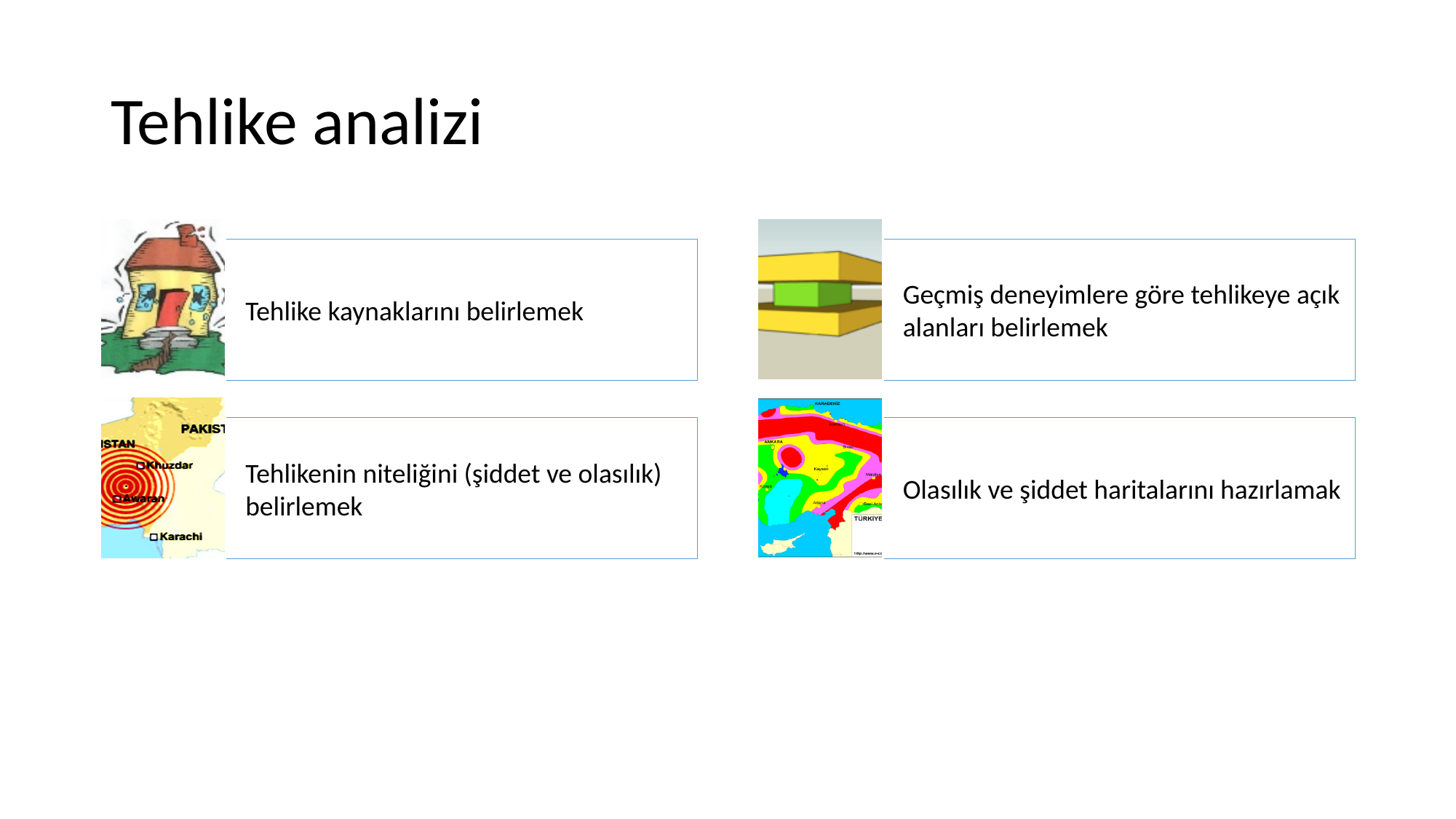

# Tehlike analizi
Tehlike kaynaklarını belirlemek
Geçmiş deneyimlere göre tehlikeye açık alanları belirlemek
Tehlikenin niteliğini (şiddet ve olasılık) belirlemek
Olasılık ve şiddet haritalarını hazırlamak